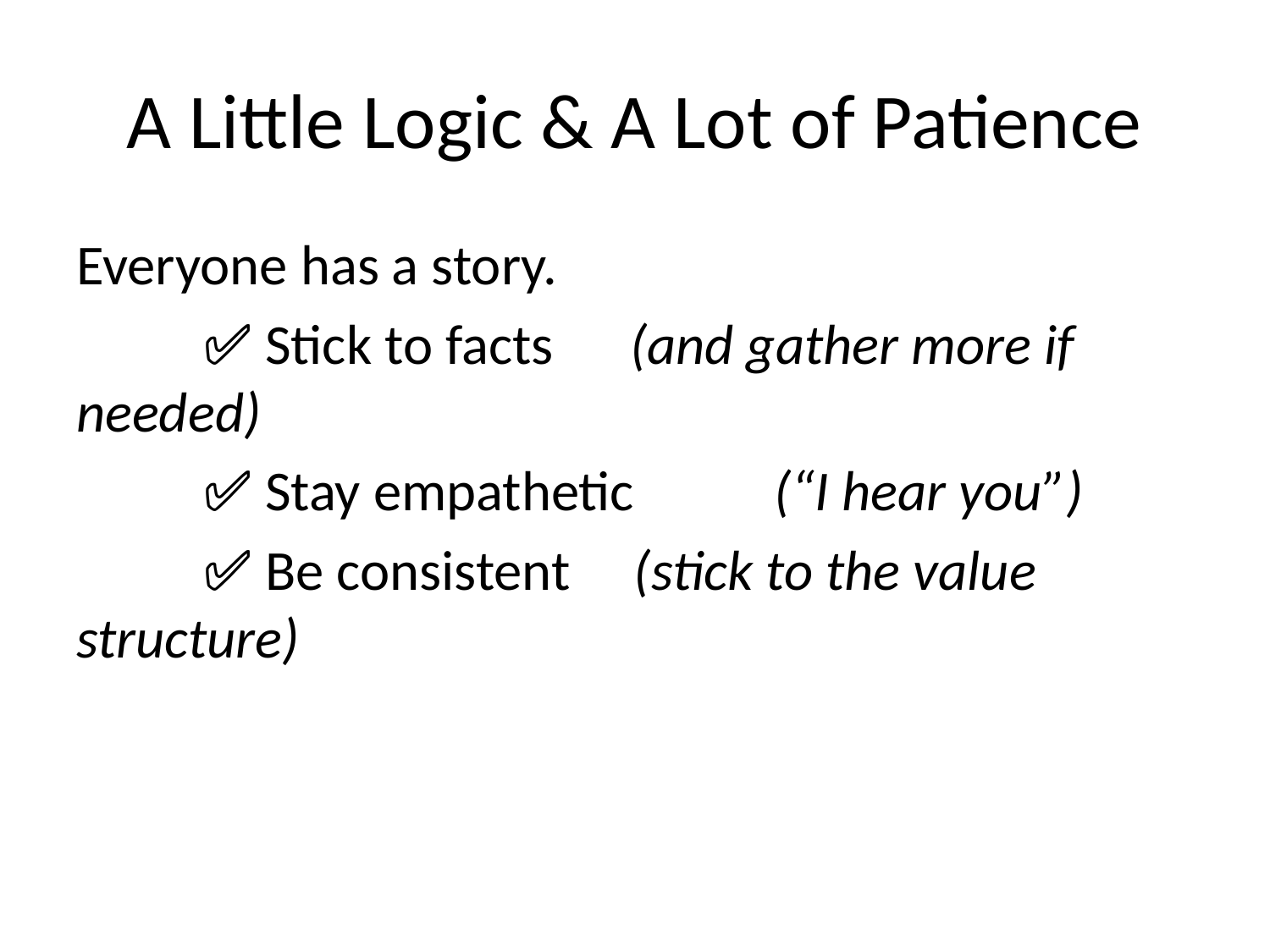

# A Little Logic & A Lot of Patience
Everyone has a story.
	✅ Stick to facts      (and gather more if needed)
	✅ Stay empathetic           (“I hear you”)
	✅ Be consistent     (stick to the value structure)